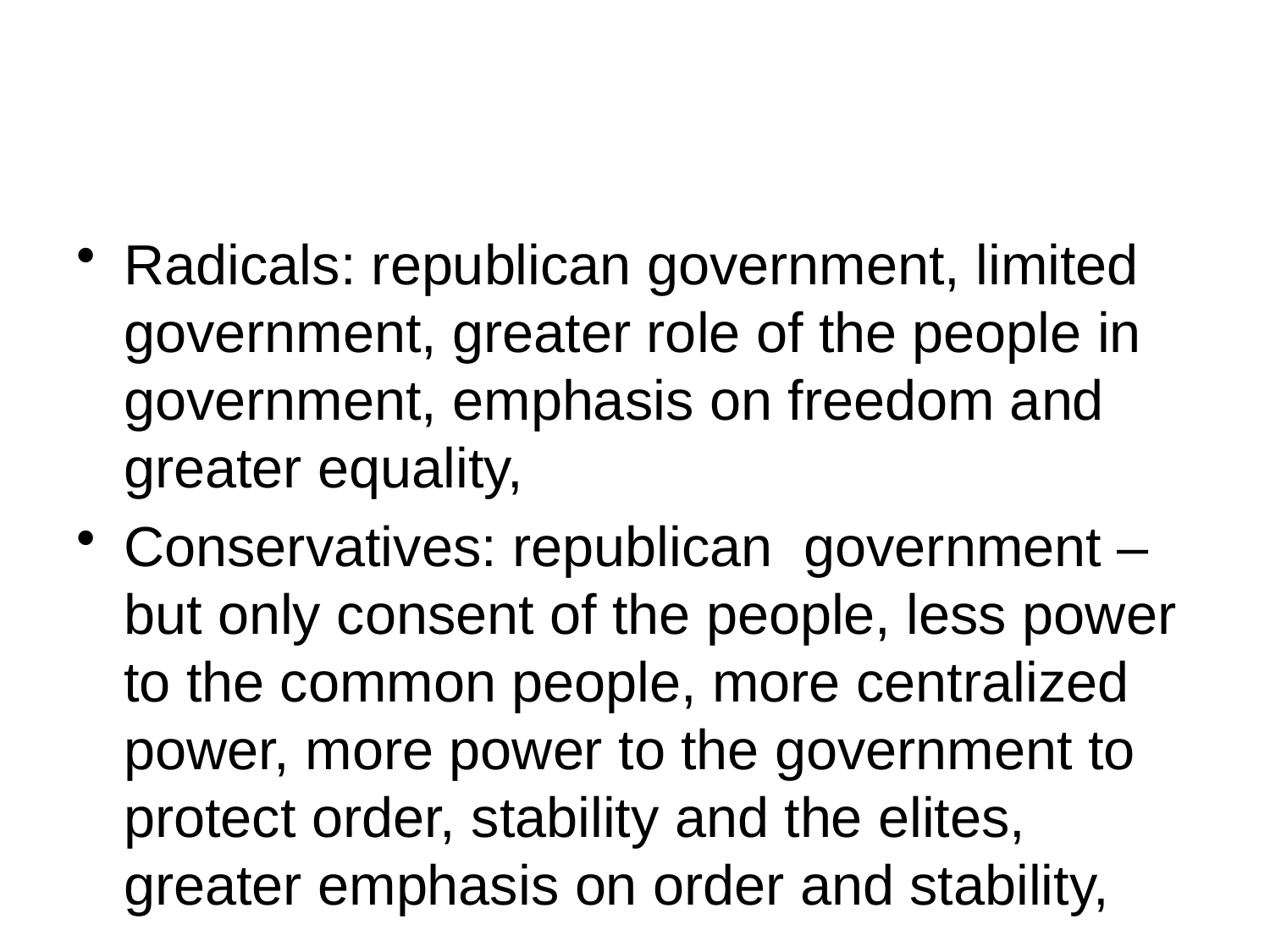

#
Radicals: republican government, limited government, greater role of the people in government, emphasis on freedom and greater equality,
Conservatives: republican  government – but only consent of the people, less power to the common people, more centralized power, more power to the government to protect order, stability and the elites, greater emphasis on order and stability,